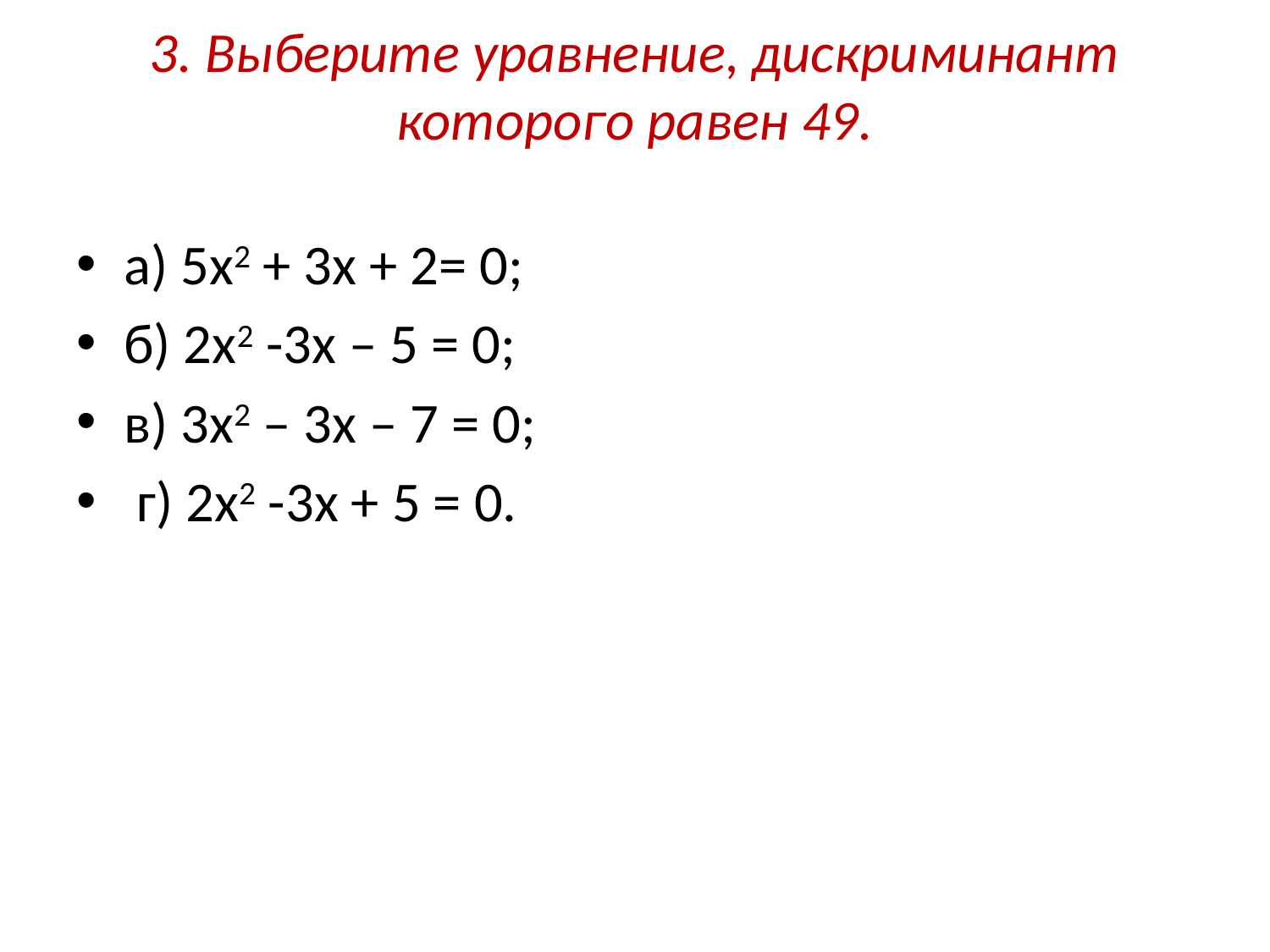

# 3. Выберите уравнение, дискриминант которого равен 49.
а) 5х2 + 3х + 2= 0;
б) 2х2 -3х – 5 = 0;
в) 3х2 – 3х – 7 = 0;
 г) 2х2 -3х + 5 = 0.